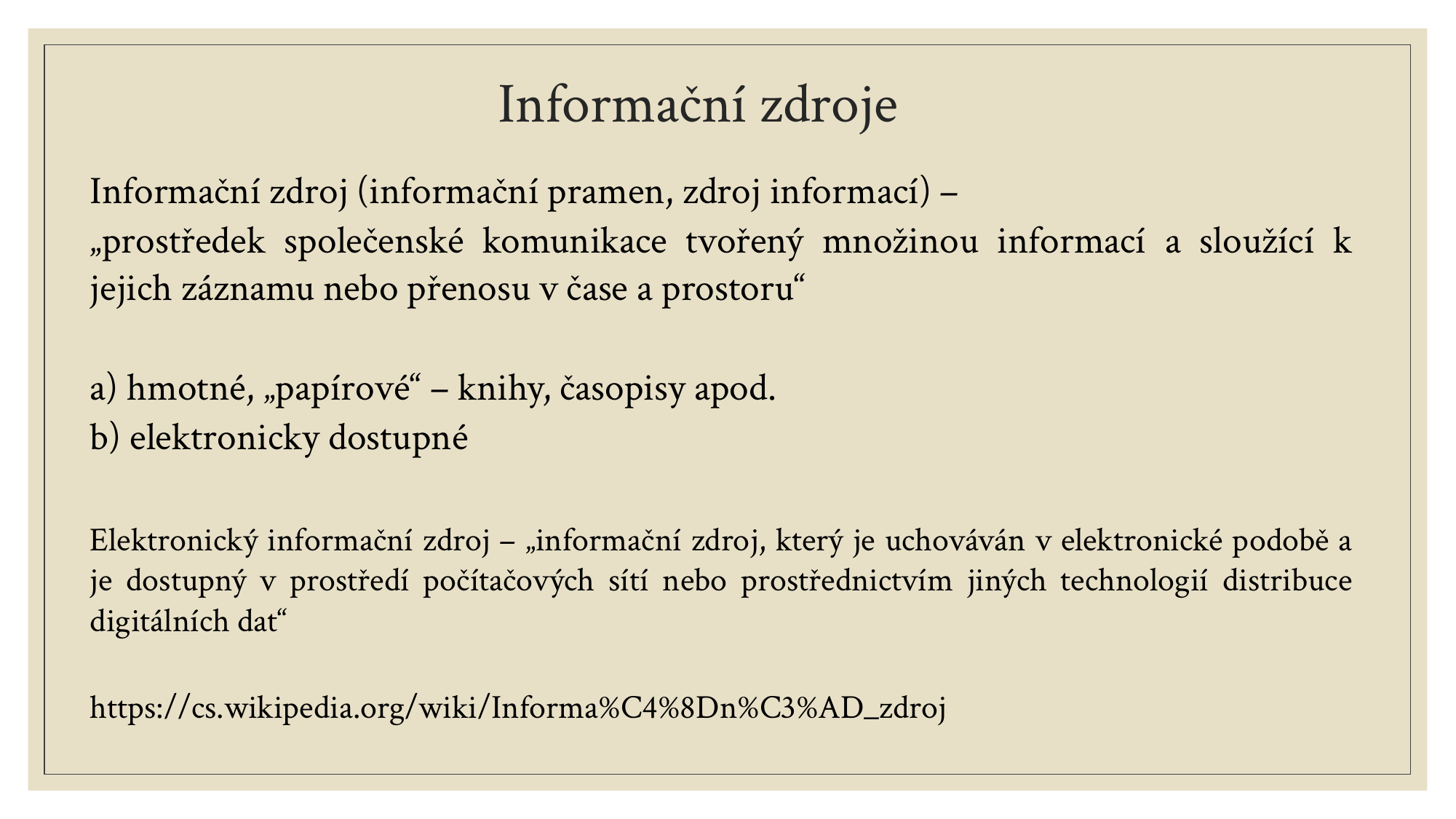

# Informační zdroje
Informační zdroj (informační pramen, zdroj informací) –
„prostředek společenské komunikace tvořený množinou informací a sloužící k jejich záznamu nebo přenosu v čase a prostoru“

a) hmotné, „papírové“ – knihy, časopisy apod.
b) elektronicky dostupné

Elektronický informační zdroj – „informační zdroj, který je uchováván v elektronické podobě a je dostupný v prostředí počítačových sítí nebo prostřednictvím jiných technologií distribuce digitálních dat“

https://cs.wikipedia.org/wiki/Informa%C4%8Dn%C3%AD_zdroj